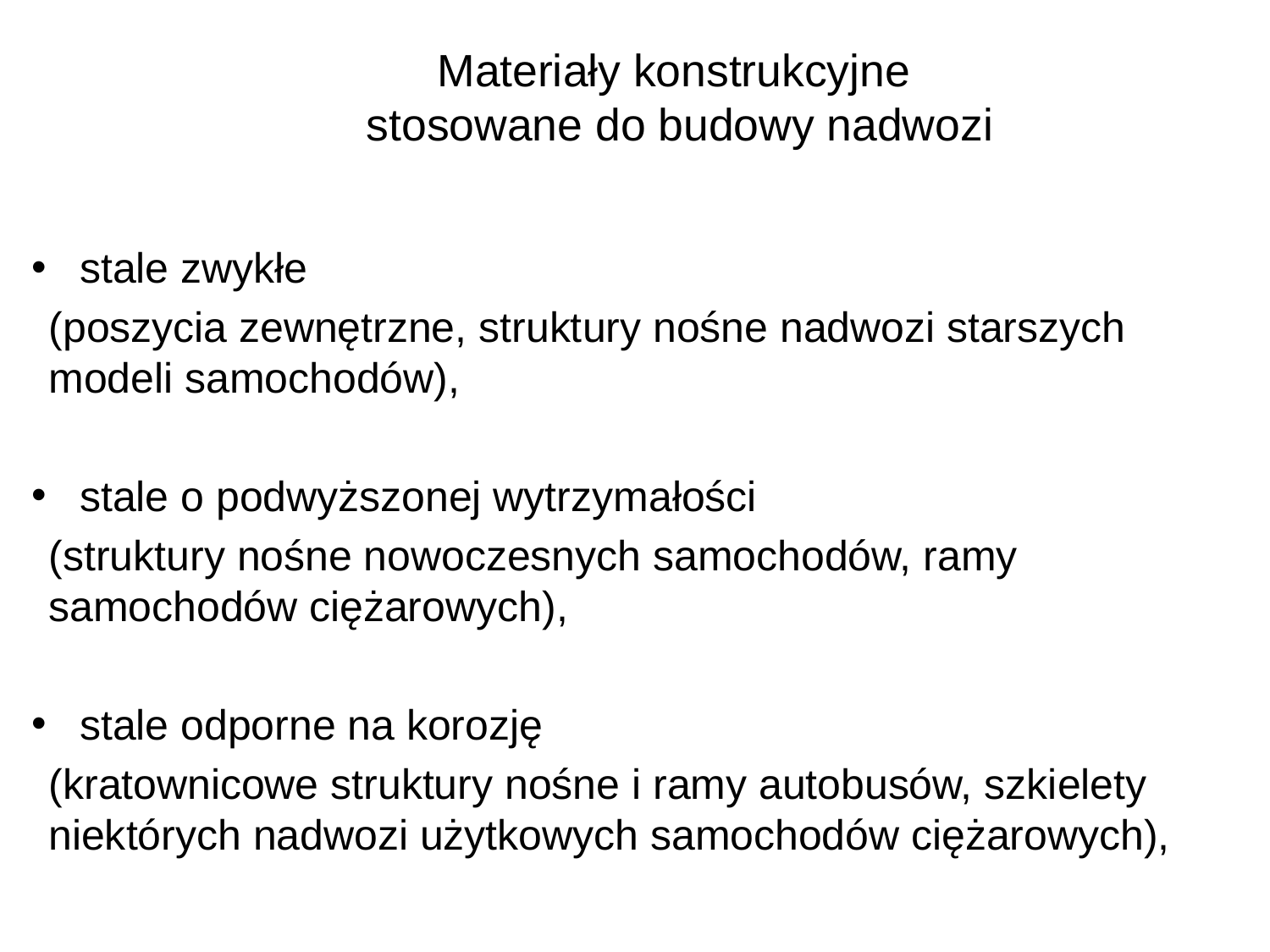

str. 8
# Materiały konstrukcyjne stosowane do budowy nadwozi

stale zwykłe
(poszycia zewnętrzne, struktury nośne nadwozi starszych modeli samochodów),

stale o podwyższonej wytrzymałości
(struktury nośne nowoczesnych samochodów, ramy samochodów ciężarowych),

stale odporne na korozję
(kratownicowe struktury nośne i ramy autobusów, szkielety niektórych nadwozi użytkowych samochodów ciężarowych),